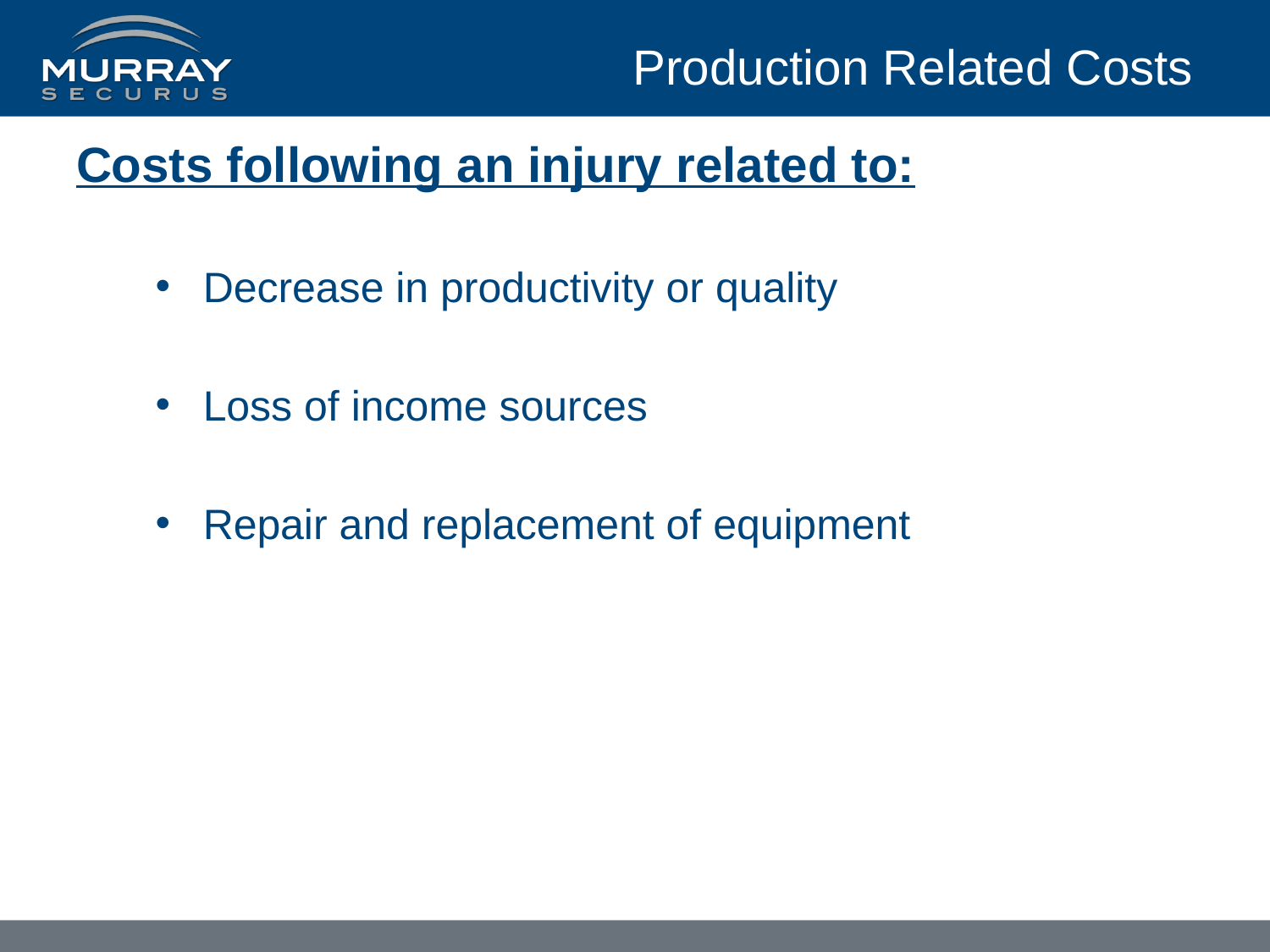

# Production Related Costs
Costs following an injury related to:

Decrease in productivity or quality

Loss of income sources

Repair and replacement of equipment